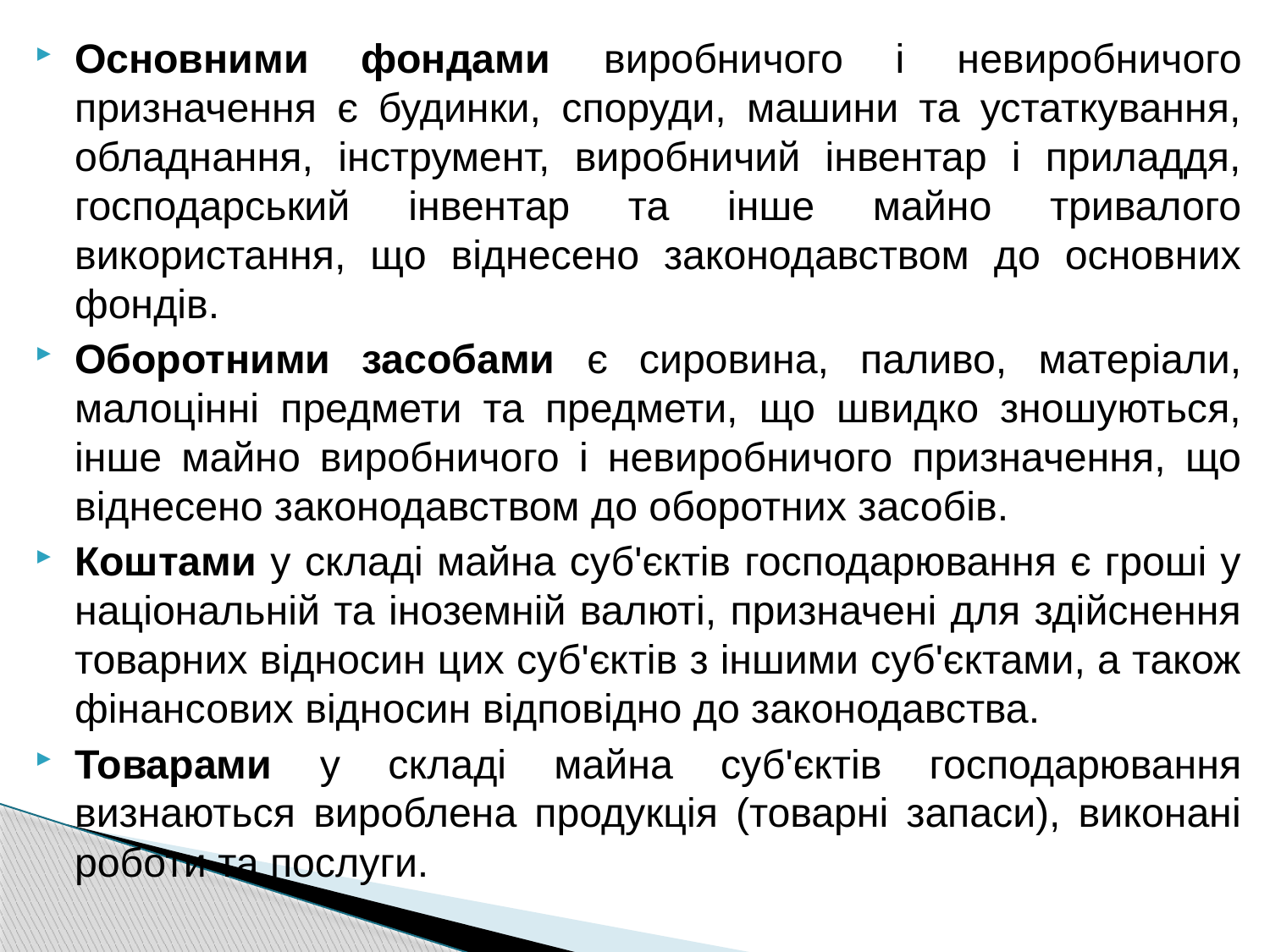

Основними фондами виробничого і невиробничого призначення є будинки, споруди, машини та устаткування, обладнання, інструмент, виробничий інвентар і приладдя, господарський інвентар та інше майно тривалого використання, що віднесено законодавством до основних фондів.
Оборотними засобами є сировина, паливо, матеріали, малоцінні предмети та предмети, що швидко зношуються, інше майно виробничого і невиробничого призначення, що віднесено законодавством до оборотних засобів.
Коштами у складі майна суб'єктів господарювання є гроші у національній та іноземній валюті, призначені для здійснення товарних відносин цих суб'єктів з іншими суб'єктами, а також фінансових відносин відповідно до законодавства.
Товарами у складі майна суб'єктів господарювання визнаються вироблена продукція (товарні запаси), виконані роботи та послуги.